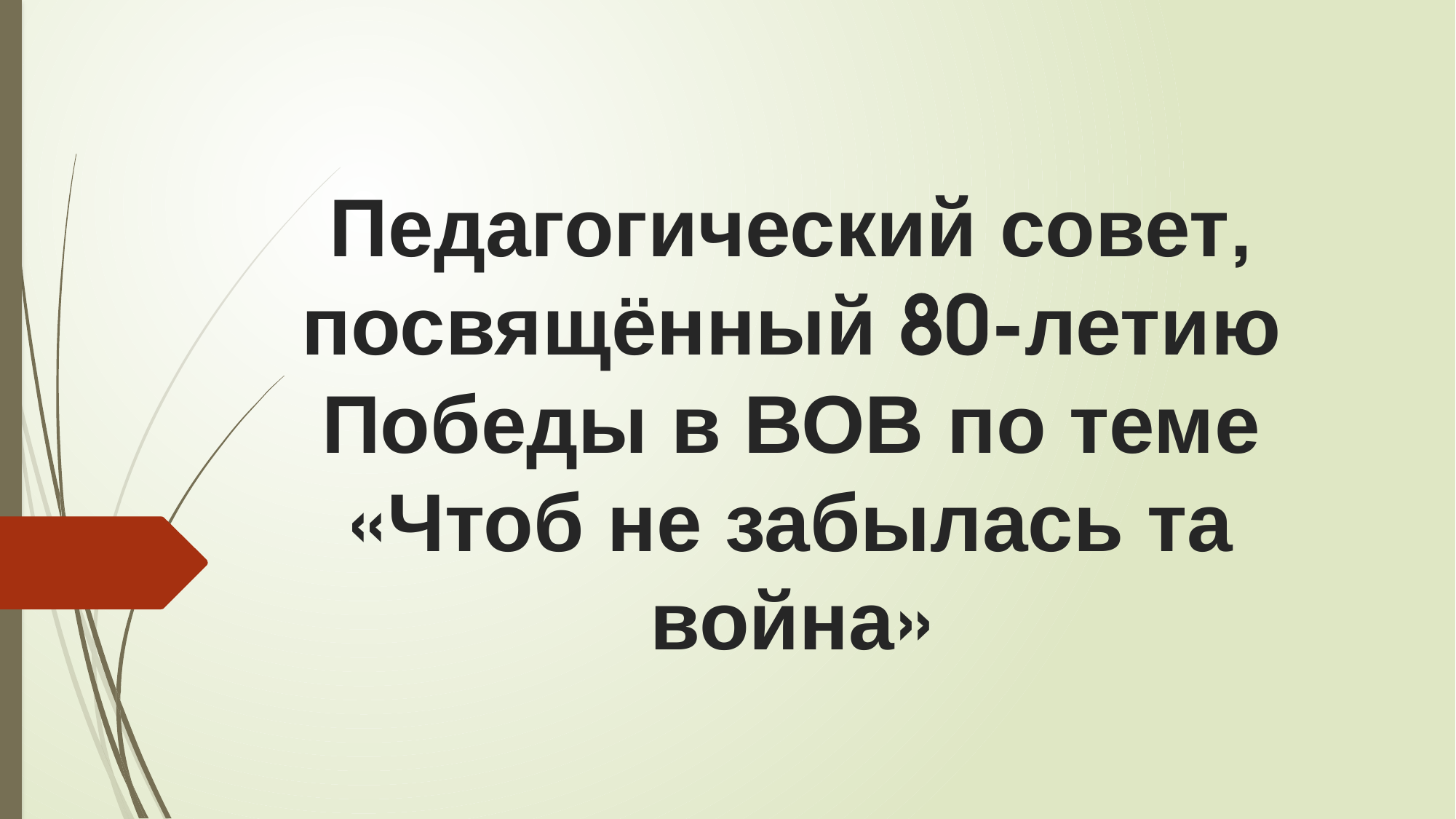

# Педагогический совет, посвящённый 80-летию Победы в ВОВ по теме «Чтоб не забылась та война»